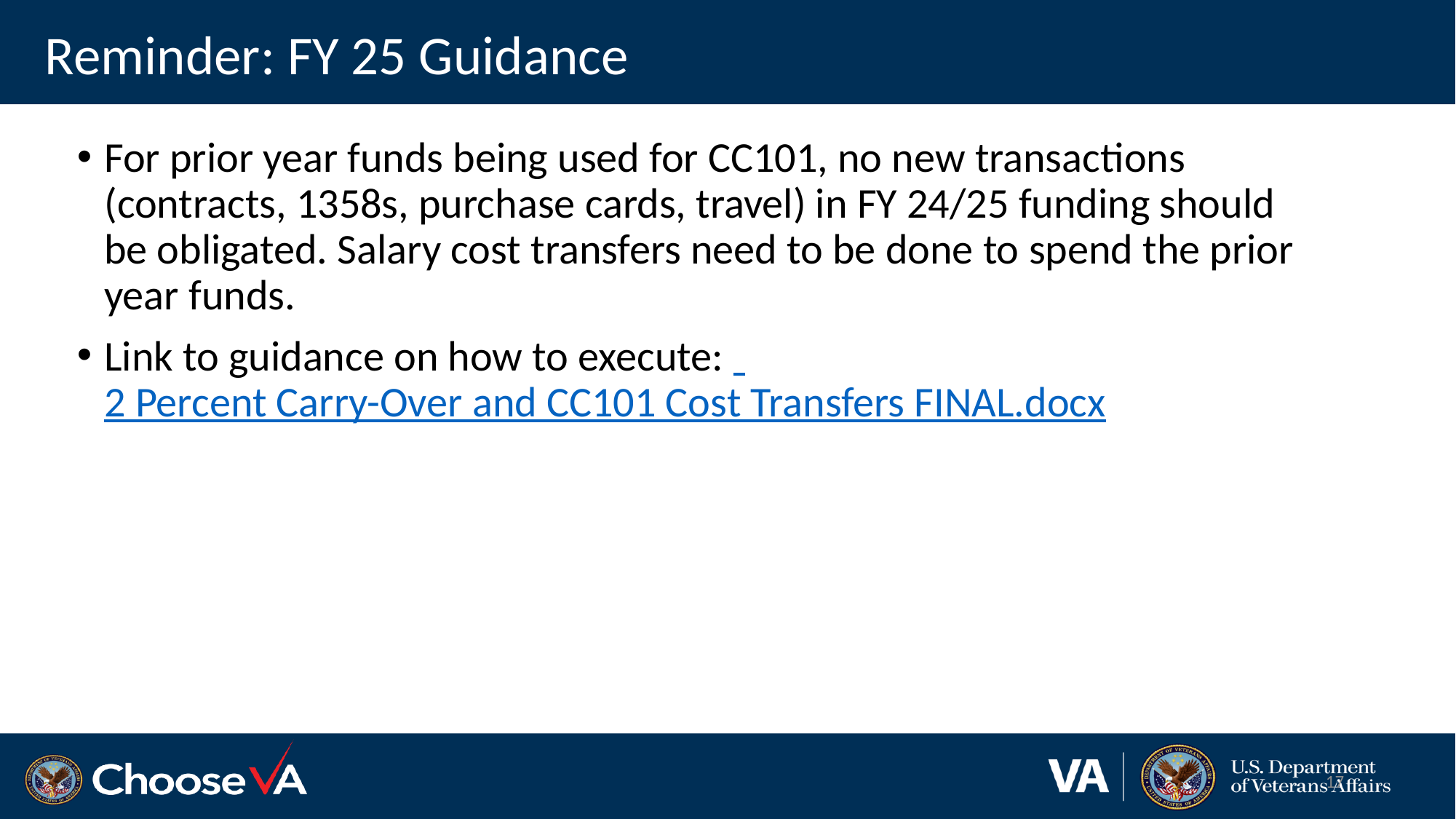

# Reminder: FY 25 Guidance

For prior year funds being used for CC101, no new transactions (contracts, 1358s, purchase cards, travel) in FY 24/25 funding should be obligated. Salary cost transfers need to be done to spend the prior year funds.
Link to guidance on how to execute:  2 Percent Carry-Over and CC101 Cost Transfers FINAL.docx

17